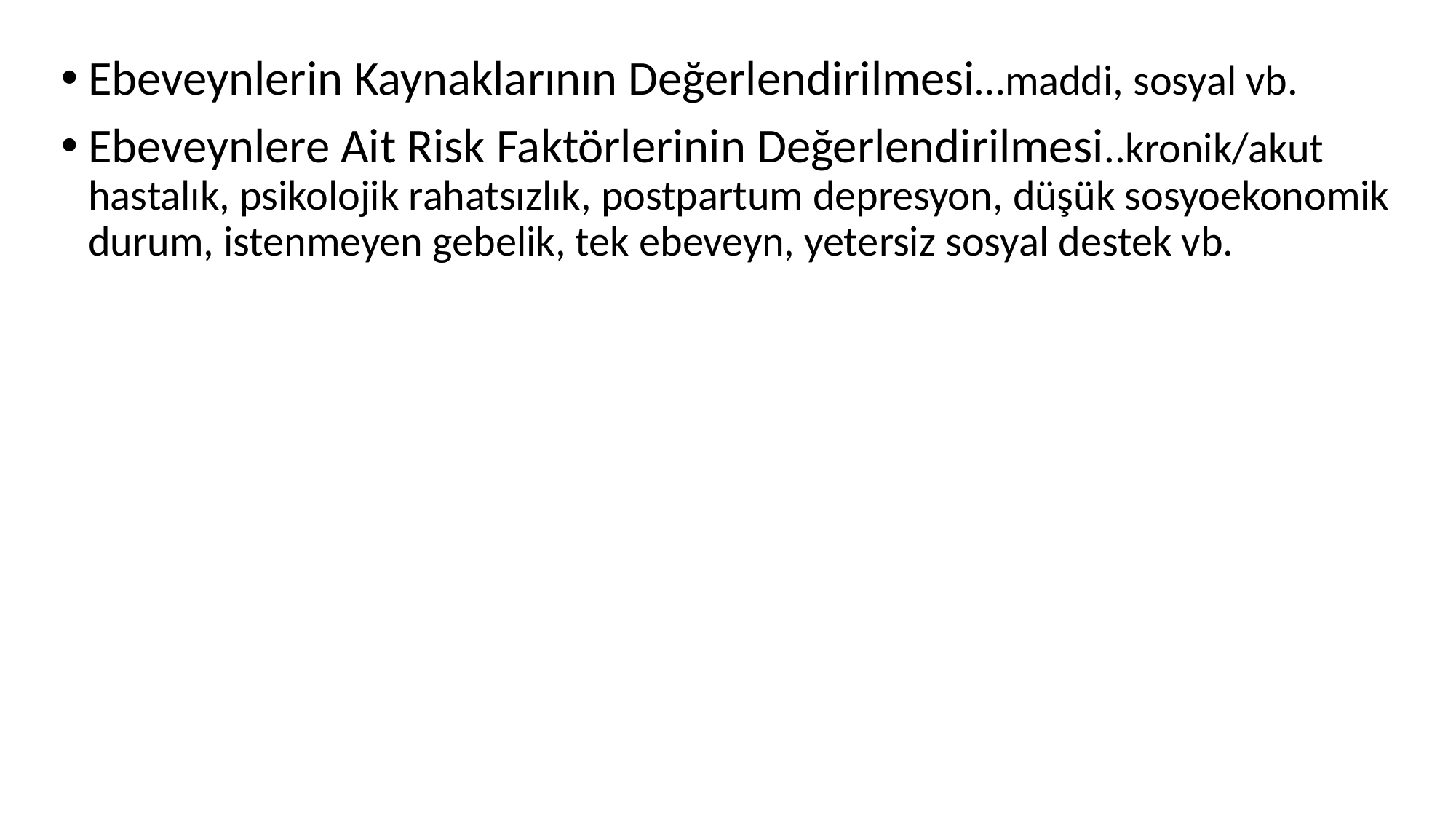

Ebeveynlerin Kaynaklarının Değerlendirilmesi…maddi, sosyal vb.
Ebeveynlere Ait Risk Faktörlerinin Değerlendirilmesi..kronik/akut hastalık, psikolojik rahatsızlık, postpartum depresyon, düşük sosyoekonomik durum, istenmeyen gebelik, tek ebeveyn, yetersiz sosyal destek vb.